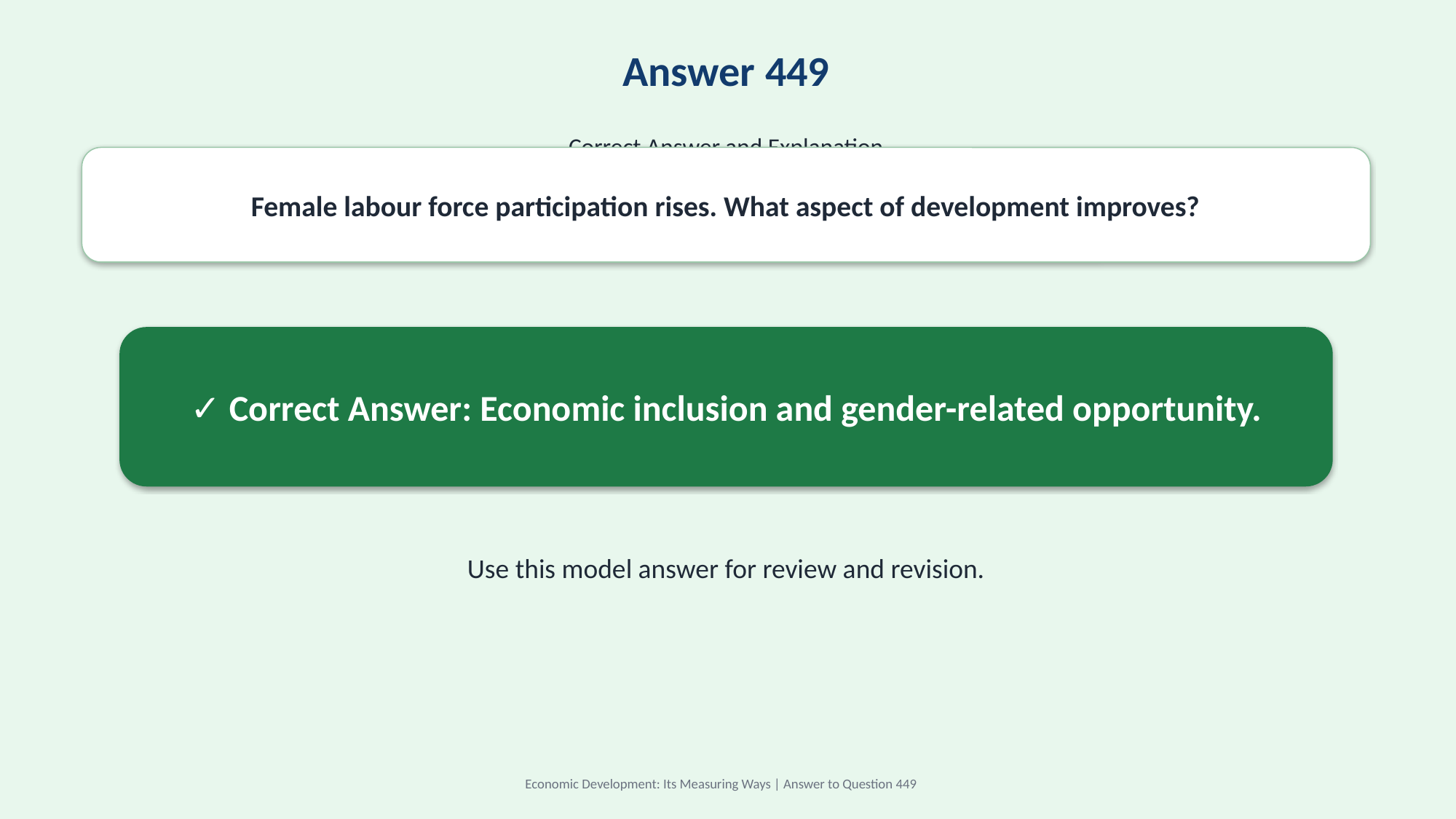

Answer 449
Correct Answer and Explanation
Female labour force participation rises. What aspect of development improves?
✓ Correct Answer: Economic inclusion and gender-related opportunity.
Use this model answer for review and revision.
Economic Development: Its Measuring Ways | Answer to Question 449